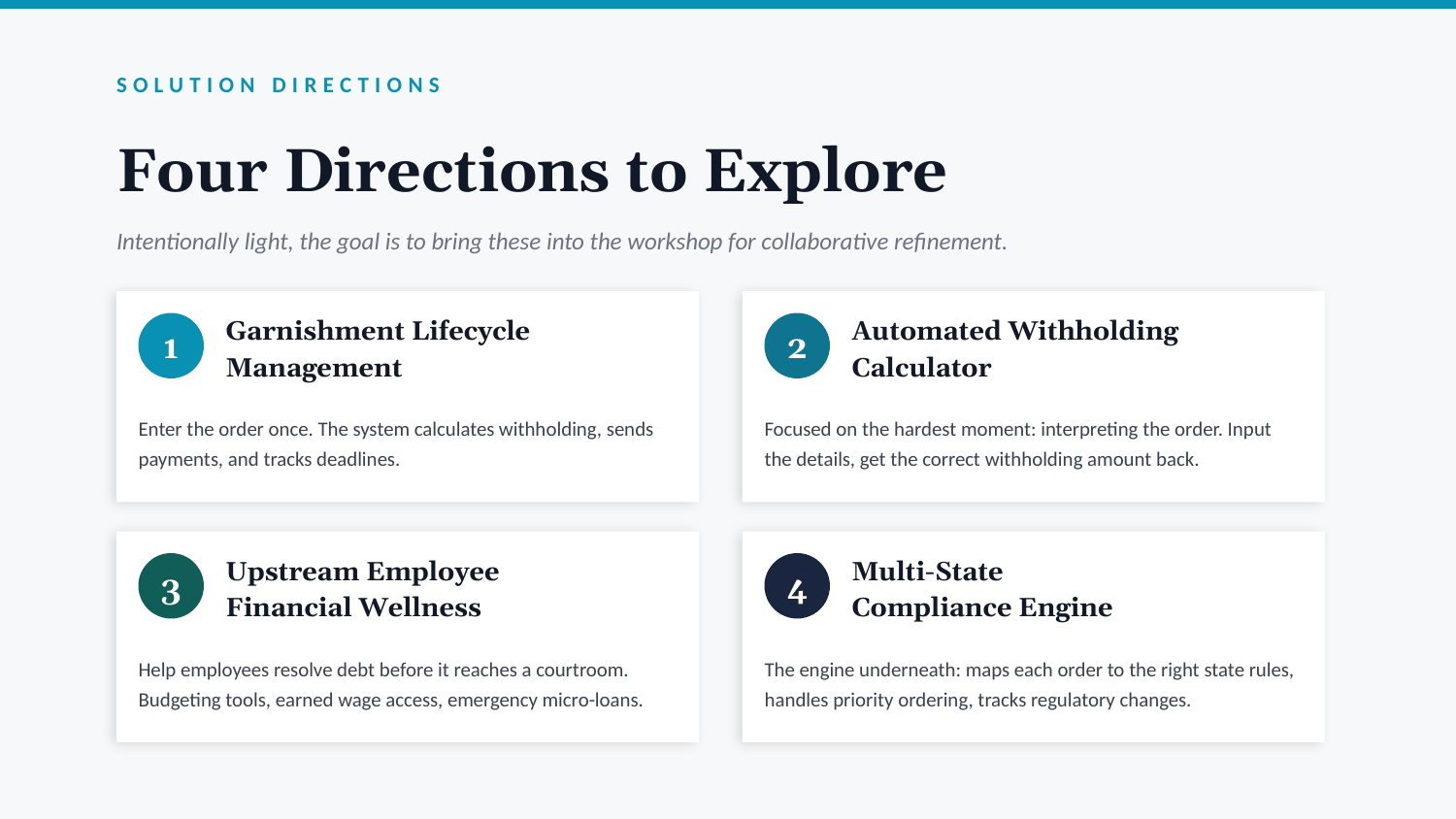

SOLUTION DIRECTIONS
Four Directions to Explore
Intentionally light, the goal is to bring these into the workshop for collaborative refinement.

Garnishment Lifecycle
Management
Automated Withholding
Calculator

1

2
Enter the order once. The system calculates withholding, sends payments, and tracks deadlines.
Focused on the hardest moment: interpreting the order. Input the details, get the correct withholding amount back.

Upstream Employee
Financial Wellness
Multi-State
Compliance Engine

3

4
Help employees resolve debt before it reaches a courtroom. Budgeting tools, earned wage access, emergency micro-loans.
The engine underneath: maps each order to the right state rules, handles priority ordering, tracks regulatory changes.